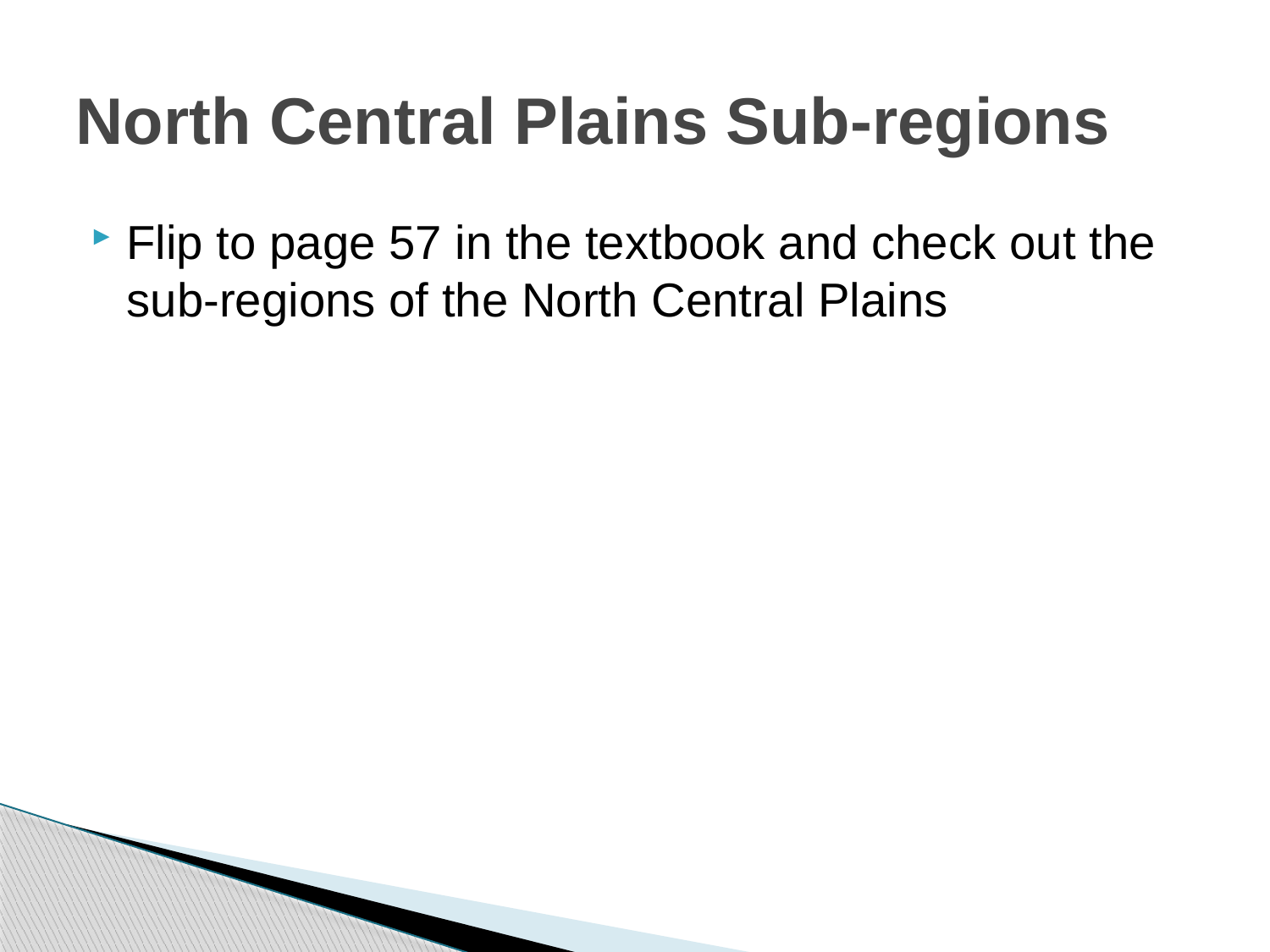

# North Central Plains Sub-regions
Flip to page 57 in the textbook and check out the sub-regions of the North Central Plains